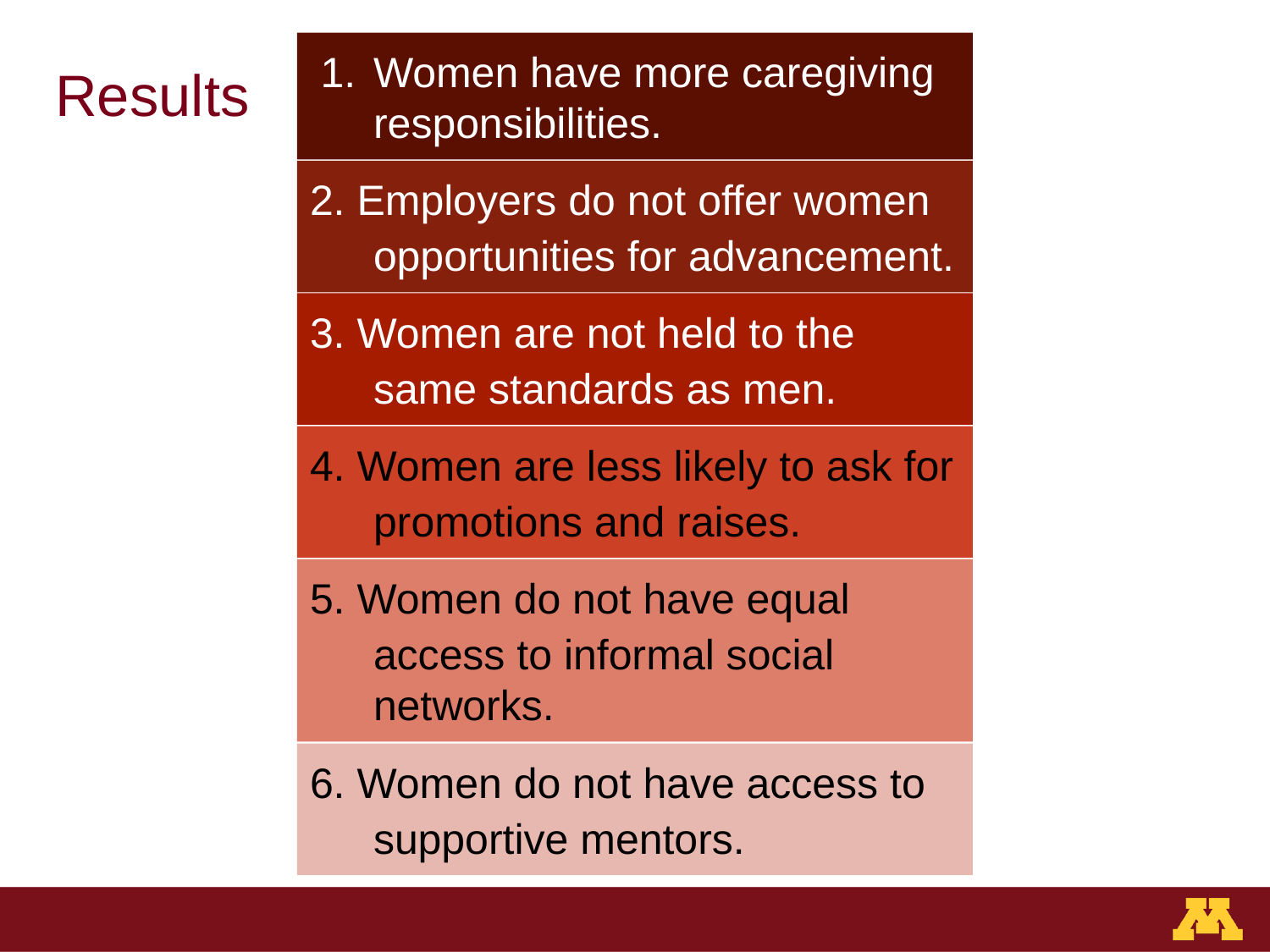

Women have more caregiving responsibilities.
# Results
2. Employers do not offer women
opportunities for advancement.
3. Women are not held to the
same standards as men.
4. Women are less likely to ask for
promotions and raises.
5. Women do not have equal
access to informal social networks.
6. Women do not have access to
supportive mentors.